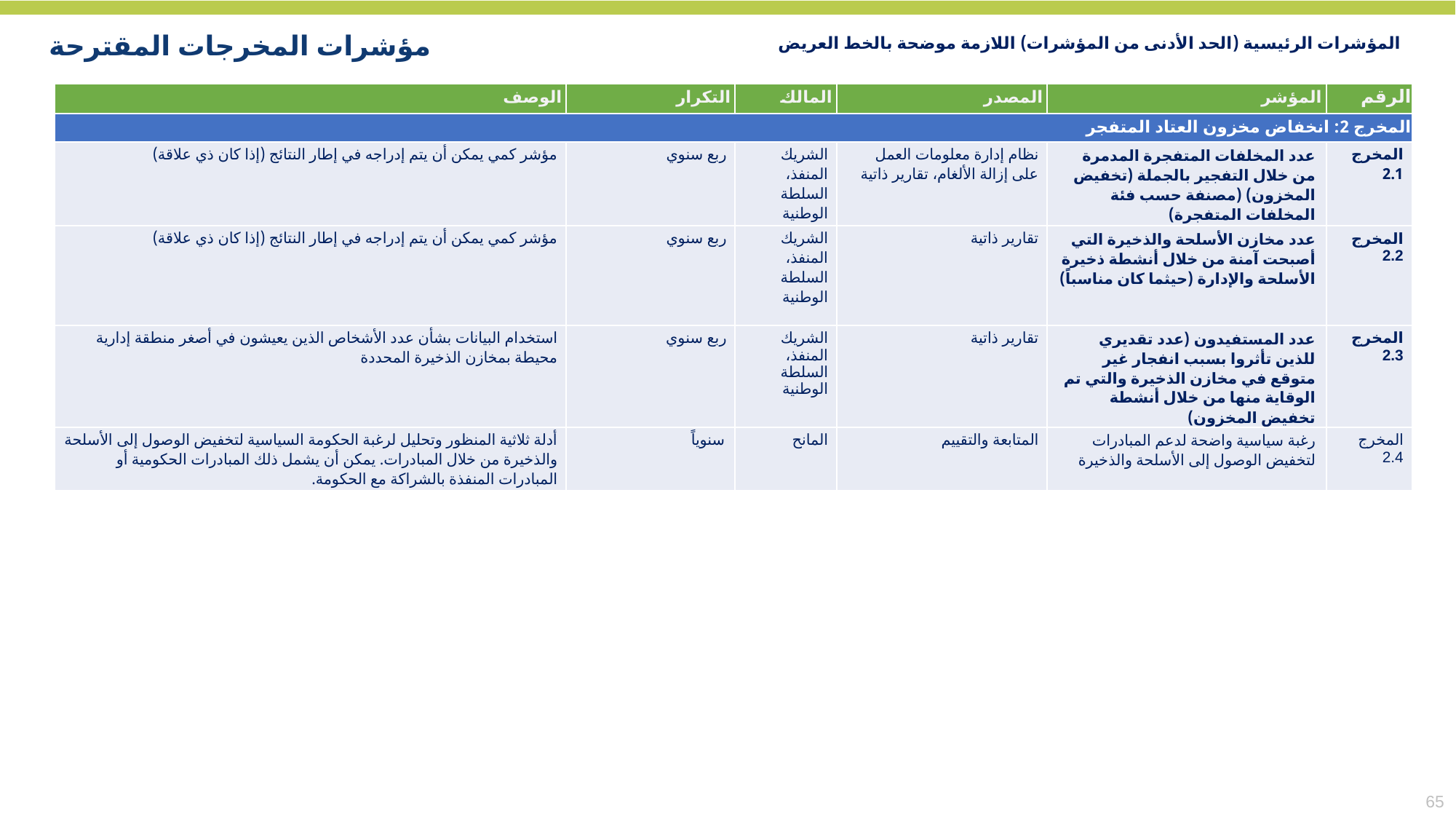

المؤشرات الرئيسية (الحد الأدنى من المؤشرات) اللازمة موضحة بالخط العريض
مؤشرات المخرجات المقترحة

| الوصف | التكرار | المالك | المصدر | المؤشر | الرقم |
| --- | --- | --- | --- | --- | --- |
| المخرج 2: انخفاض مخزون العتاد المتفجر |  |  |  |  |  |
| مؤشر كمي يمكن أن يتم إدراجه في إطار النتائج (إذا كان ذي علاقة) | ربع سنوي | الشريك المنفذ، السلطة الوطنية | نظام إدارة معلومات العمل على إزالة الألغام، تقارير ذاتية | عدد المخلفات المتفجرة المدمرة من خلال التفجير بالجملة (تخفيض المخزون) (مصنفة حسب فئة المخلفات المتفجرة) | المخرج 2.1 |
| مؤشر كمي يمكن أن يتم إدراجه في إطار النتائج (إذا كان ذي علاقة) | ربع سنوي | الشريك المنفذ، السلطة الوطنية | تقارير ذاتية | عدد مخازن الأسلحة والذخيرة التي أصبحت آمنة من خلال أنشطة ذخيرة الأسلحة والإدارة (حيثما كان مناسباً) | المخرج 2.2 |
| استخدام البيانات بشأن عدد الأشخاص الذين يعيشون في أصغر منطقة إدارية محيطة بمخازن الذخيرة المحددة | ربع سنوي | الشريك المنفذ، السلطة الوطنية | تقارير ذاتية | عدد المستفيدون (عدد تقديري للذين تأثروا بسبب انفجار غير متوقع في مخازن الذخيرة والتي تم الوقاية منها من خلال أنشطة تخفيض المخزون) | المخرج 2.3 |
| أدلة ثلاثية المنظور وتحليل لرغبة الحكومة السياسية لتخفيض الوصول إلى الأسلحة والذخيرة من خلال المبادرات. يمكن أن يشمل ذلك المبادرات الحكومية أو المبادرات المنفذة بالشراكة مع الحكومة. | سنوياً | المانح | المتابعة والتقييم | رغبة سياسية واضحة لدعم المبادرات لتخفيض الوصول إلى الأسلحة والذخيرة | المخرج 2.4 |
65